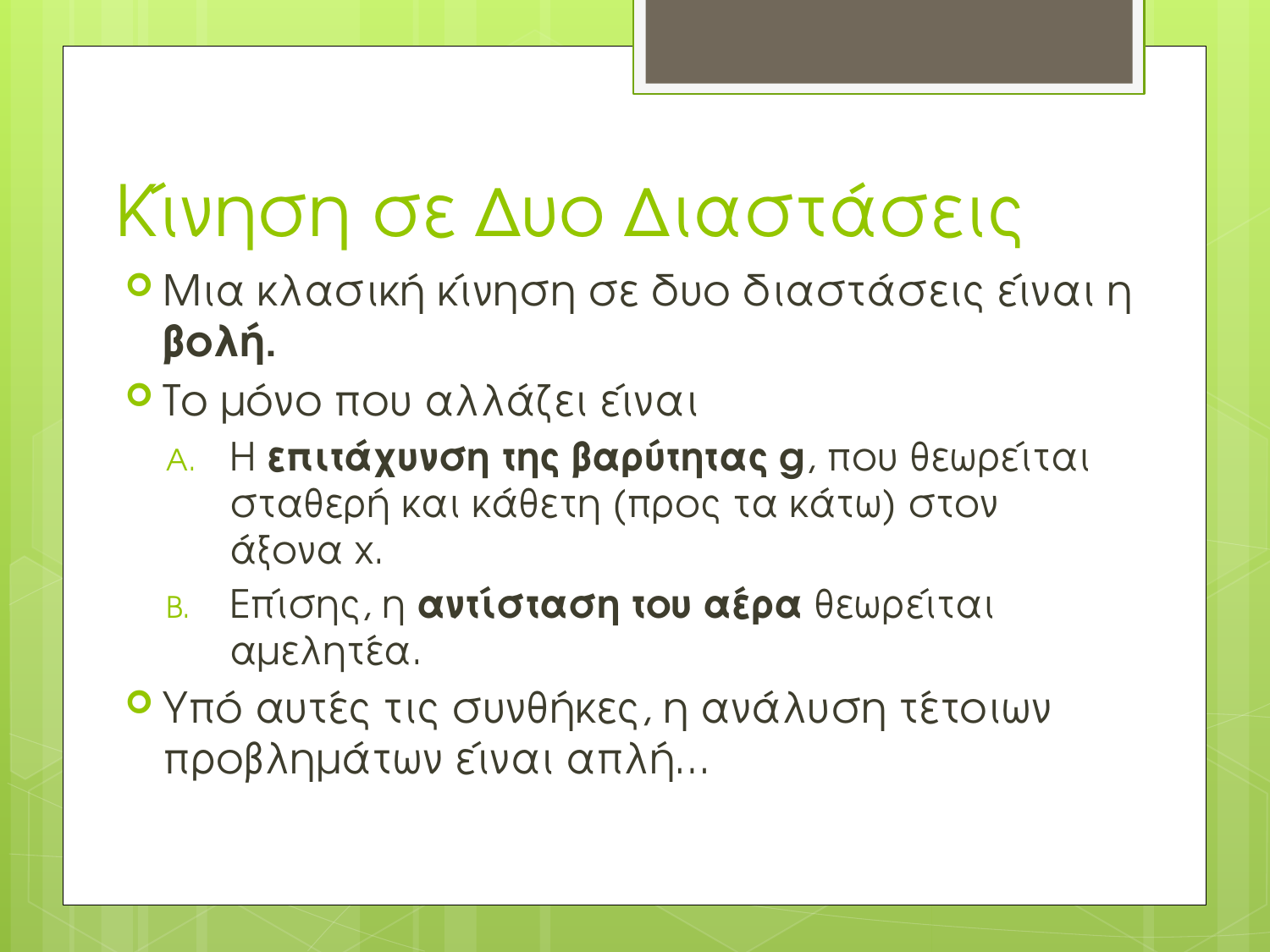

# Κίνηση σε Δυο Διαστάσεις
Μια κλασική κίνηση σε δυο διαστάσεις είναι η βολή.
Το μόνο που αλλάζει είναι
Η επιτάχυνση της βαρύτητας g, που θεωρείται σταθερή και κάθετη (προς τα κάτω) στον
άξονα x.
Επίσης, η αντίσταση του αέρα θεωρείται αμελητέα.
Υπό αυτές τις συνθήκες, η ανάλυση τέτοιων προβλημάτων είναι απλή…